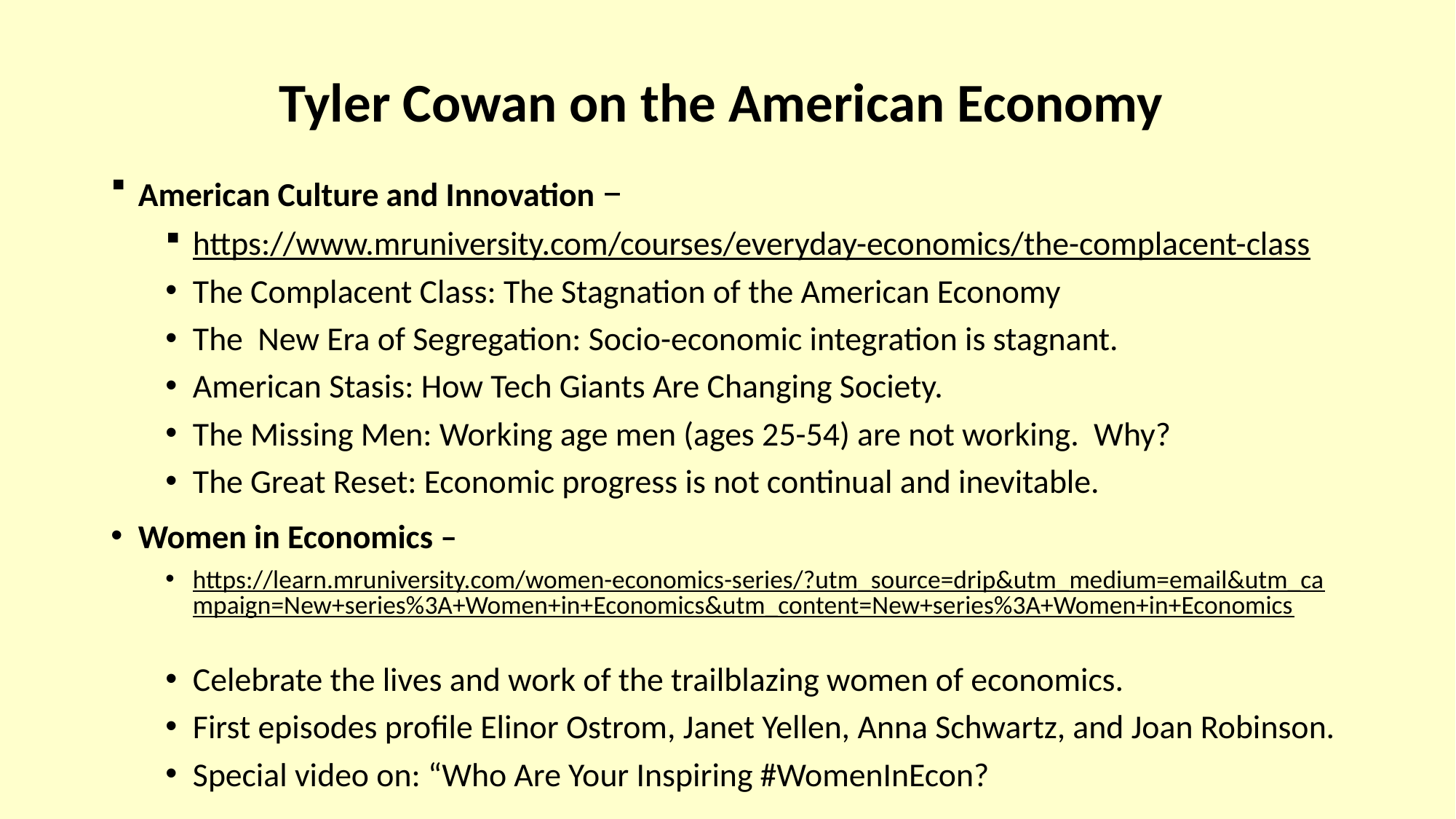

# Tyler Cowan on the American Economy
American Culture and Innovation –
https://www.mruniversity.com/courses/everyday-economics/the-complacent-class
The Complacent Class: The Stagnation of the American Economy
The  New Era of Segregation: Socio-economic integration is stagnant.
American Stasis: How Tech Giants Are Changing Society.
The Missing Men: Working age men (ages 25-54) are not working.  Why?
The Great Reset: Economic progress is not continual and inevitable.
Women in Economics –
https://learn.mruniversity.com/women-economics-series/?utm_source=drip&utm_medium=email&utm_campaign=New+series%3A+Women+in+Economics&utm_content=New+series%3A+Women+in+Economics
Celebrate the lives and work of the trailblazing women of economics.
First episodes profile Elinor Ostrom, Janet Yellen, Anna Schwartz, and Joan Robinson.
Special video on: “Who Are Your Inspiring #WomenInEcon?